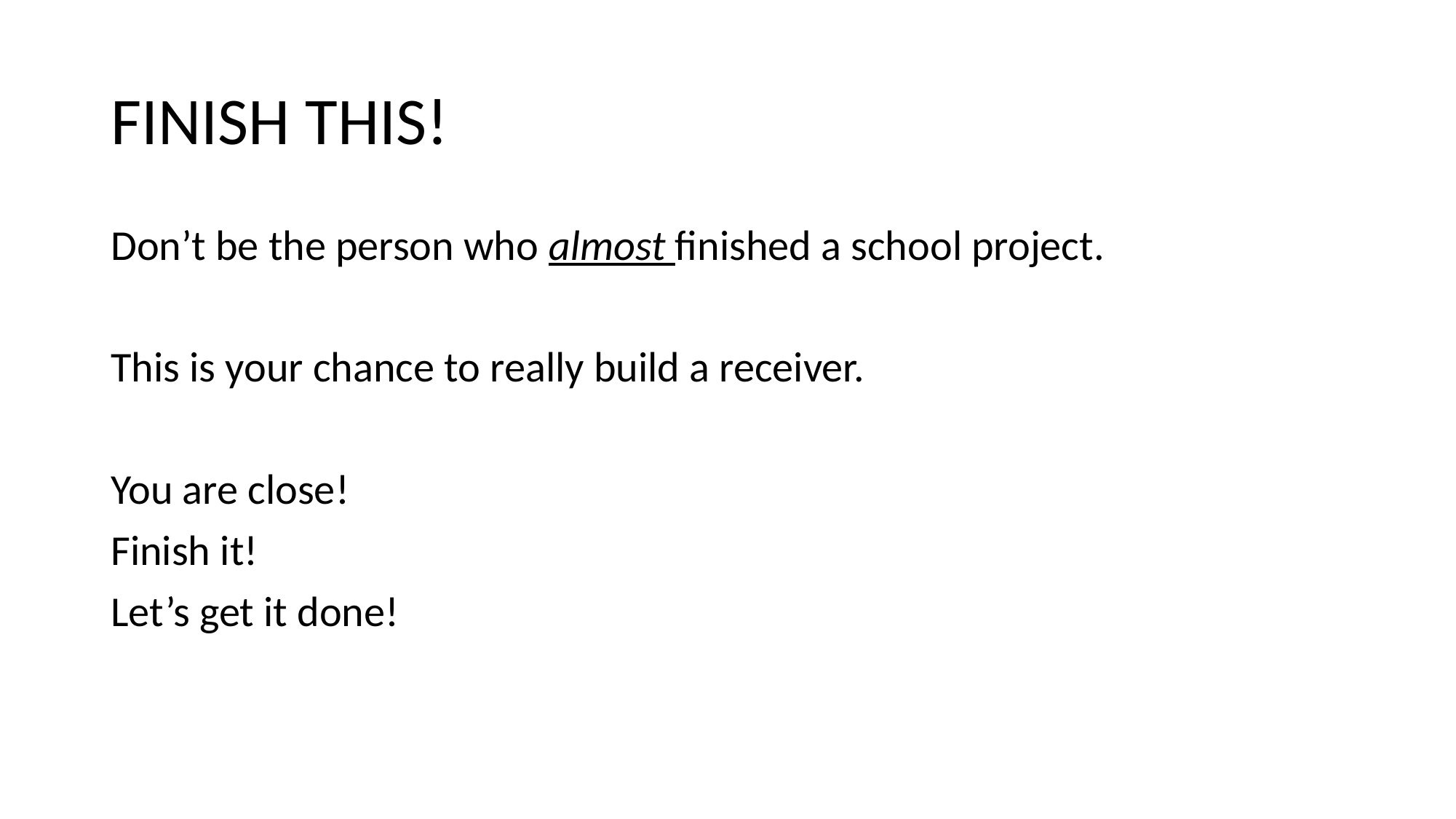

# FINISH THIS!
Don’t be the person who almost finished a school project.

This is your chance to really build a receiver.

You are close!
Finish it!
Let’s get it done!